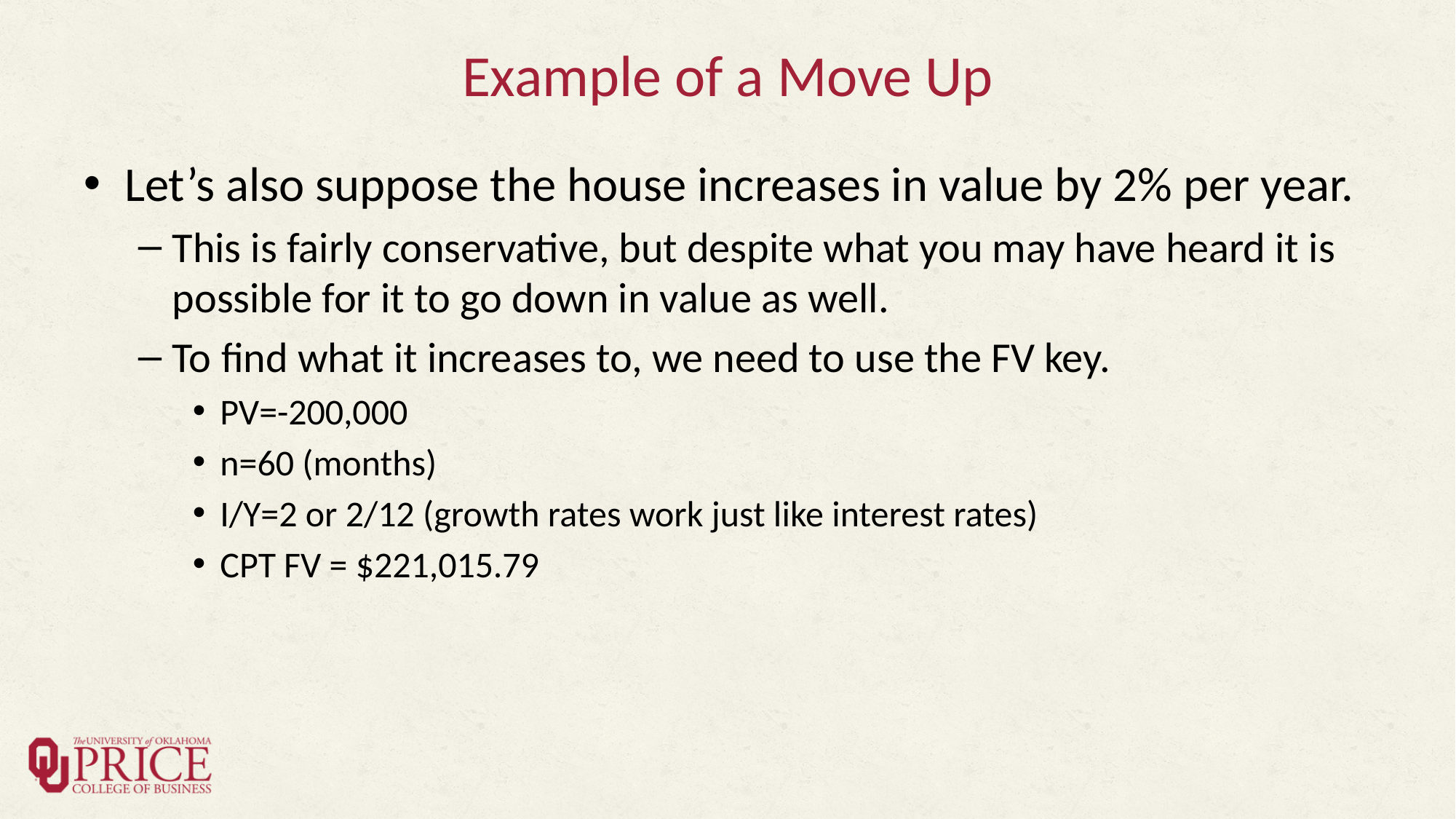

# Example of a Move Up
Let’s also suppose the house increases in value by 2% per year.
This is fairly conservative, but despite what you may have heard it is possible for it to go down in value as well.
To find what it increases to, we need to use the FV key.
PV=-200,000
n=60 (months)
I/Y=2 or 2/12 (growth rates work just like interest rates)
CPT FV = $221,015.79